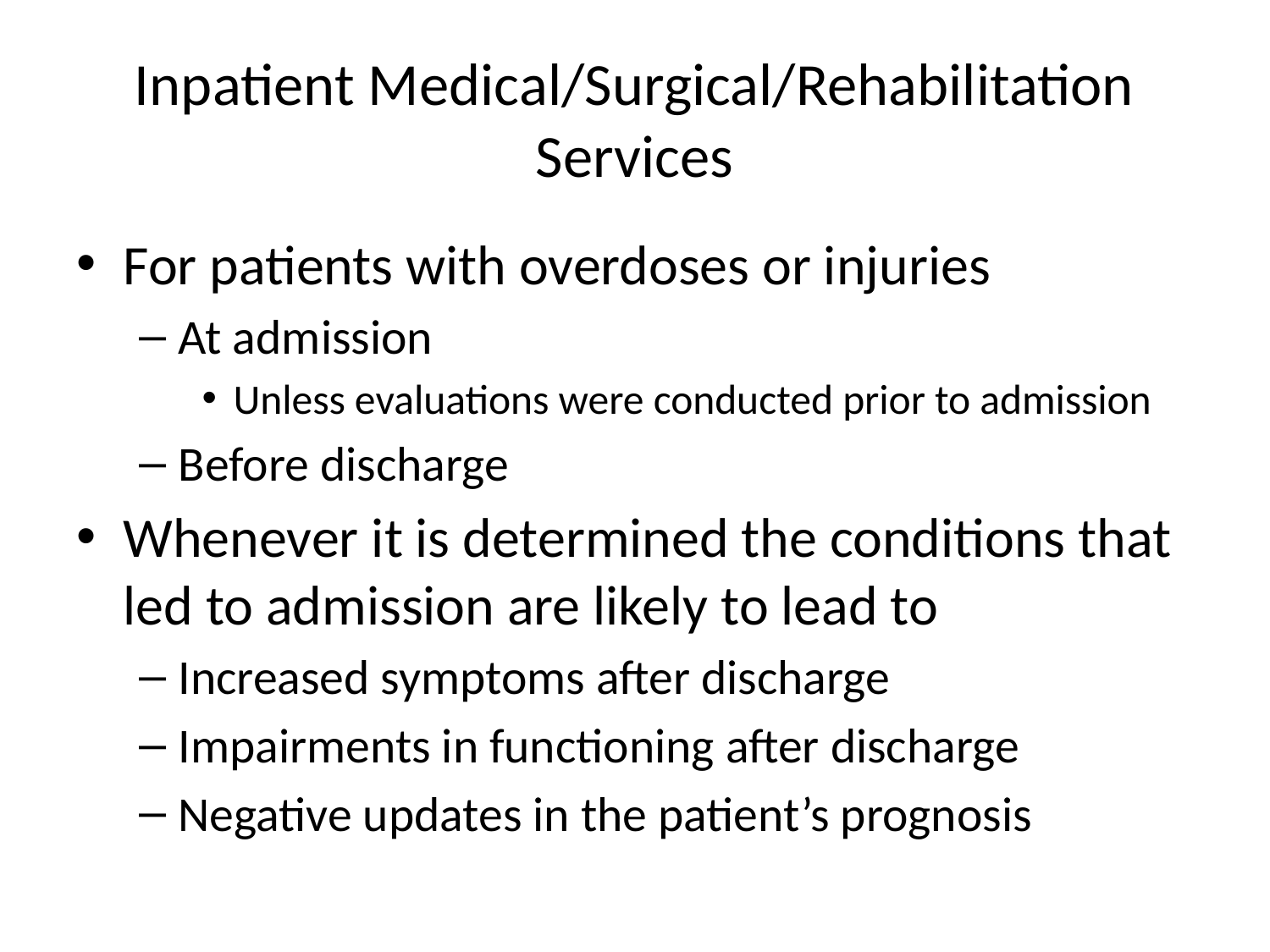

# Inpatient Medical/Surgical/Rehabilitation Services
For patients with overdoses or injuries
At admission
Unless evaluations were conducted prior to admission
Before discharge
Whenever it is determined the conditions that led to admission are likely to lead to
Increased symptoms after discharge
Impairments in functioning after discharge
Negative updates in the patient’s prognosis